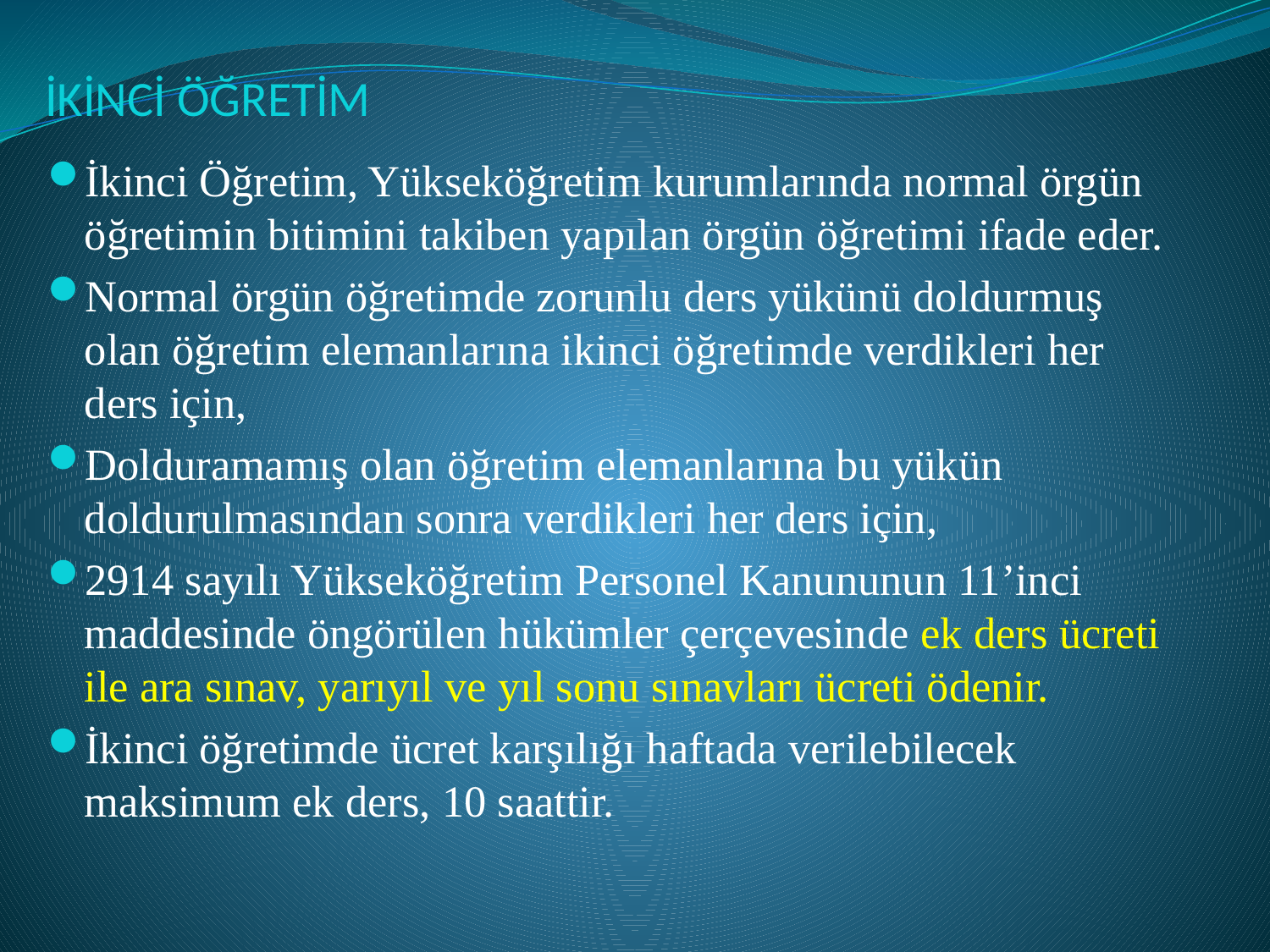

# İKİNCİ ÖĞRETİM
İkinci Öğretim, Yükseköğretim kurumlarında normal örgün öğretimin bitimini takiben yapılan örgün öğretimi ifade eder.
Normal örgün öğretimde zorunlu ders yükünü doldurmuş olan öğretim elemanlarına ikinci öğretimde verdikleri her ders için,
Dolduramamış olan öğretim elemanlarına bu yükün doldurulmasından sonra verdikleri her ders için,
2914 sayılı Yükseköğretim Personel Kanununun 11’inci maddesinde öngörülen hükümler çerçevesinde ek ders ücreti ile ara sınav, yarıyıl ve yıl sonu sınavları ücreti ödenir.
İkinci öğretimde ücret karşılığı haftada verilebilecek maksimum ek ders, 10 saattir.